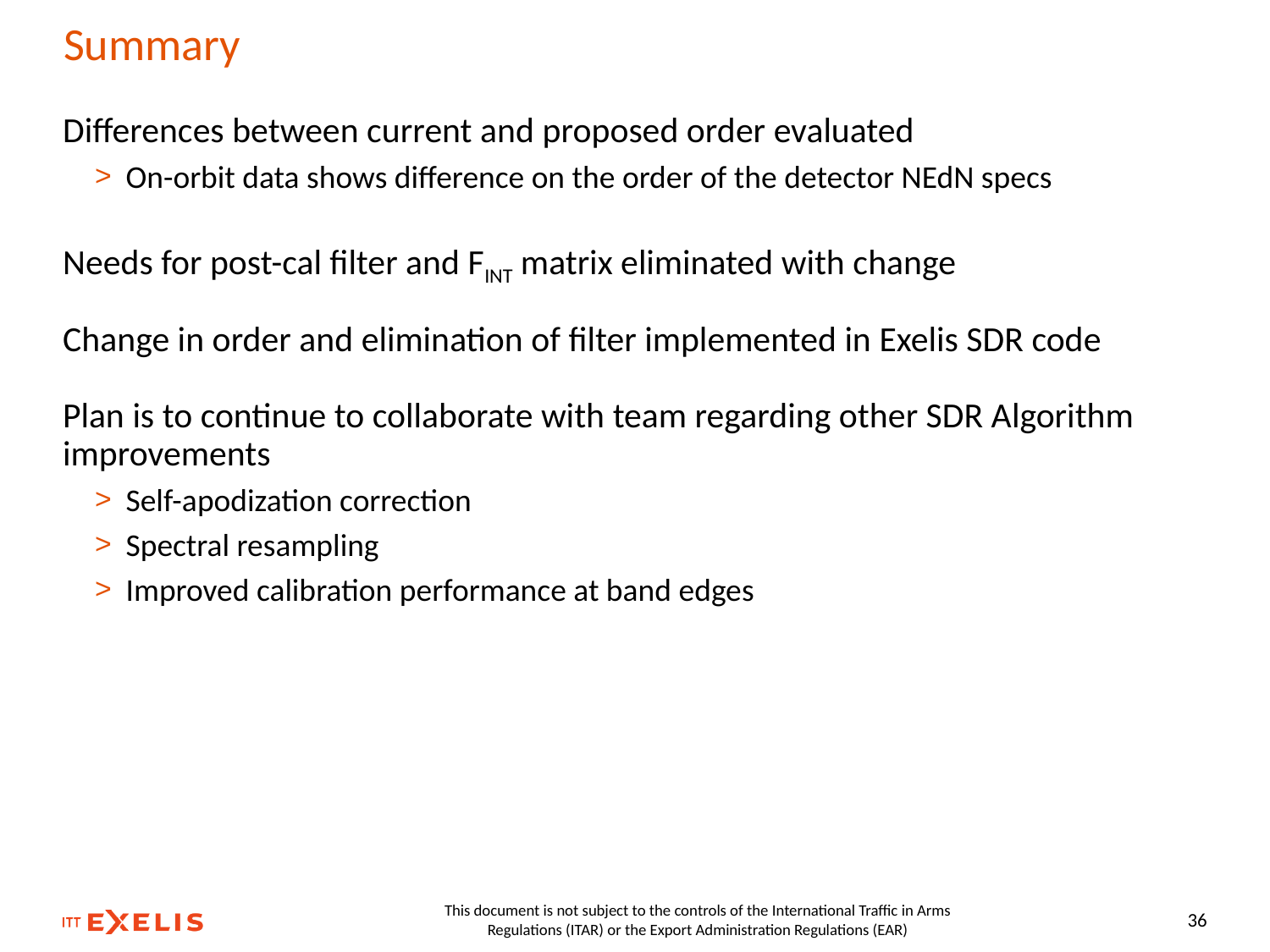

# Summary
Differences between current and proposed order evaluated
On-orbit data shows difference on the order of the detector NEdN specs

Needs for post-cal filter and FINT matrix eliminated with change

Change in order and elimination of filter implemented in Exelis SDR code

Plan is to continue to collaborate with team regarding other SDR Algorithm improvements
Self-apodization correction
Spectral resampling
Improved calibration performance at band edges
This document is not subject to the controls of the International Traffic in Arms Regulations (ITAR) or the Export Administration Regulations (EAR)
36